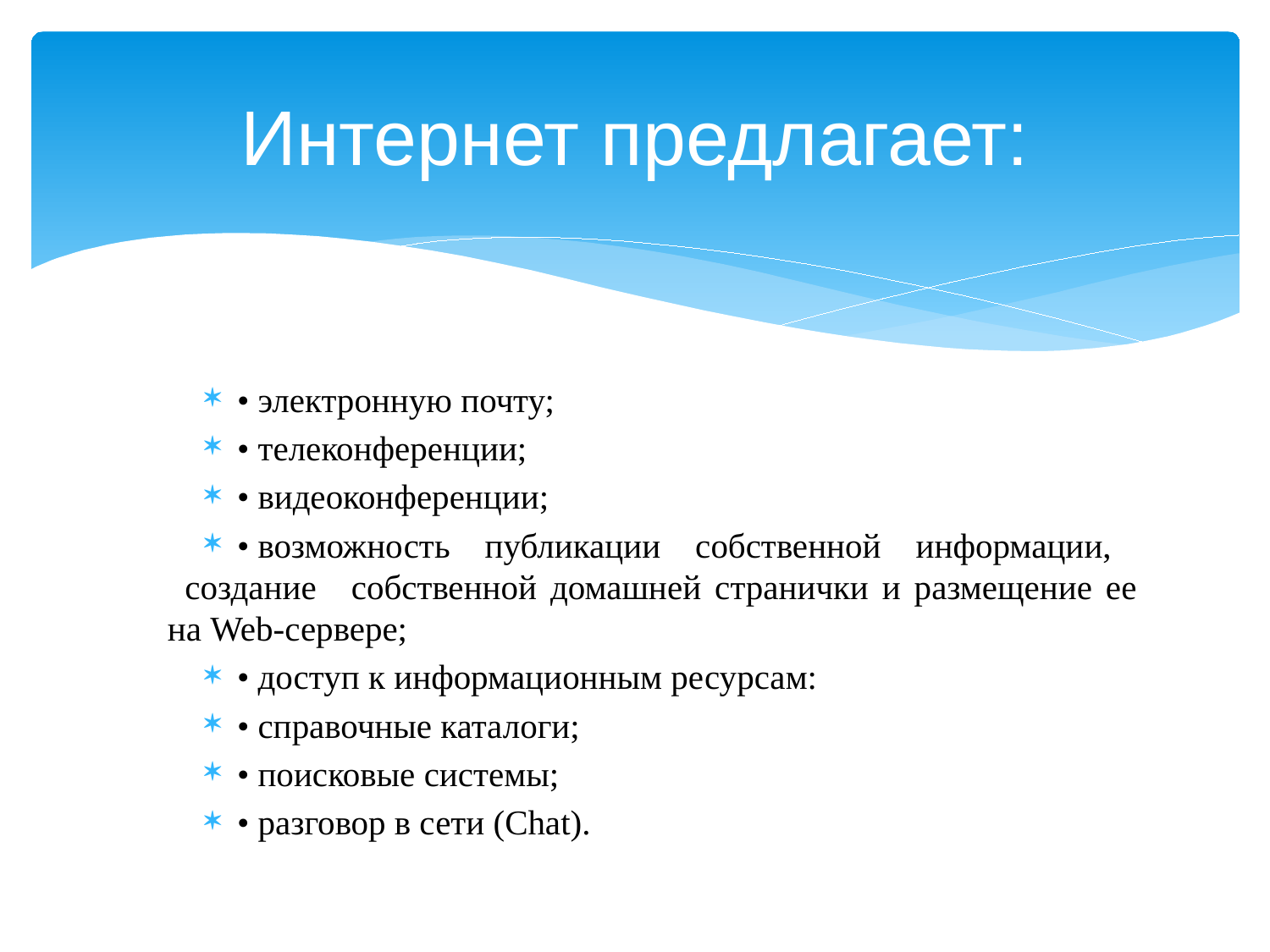

# Интернет предлагает:
• электронную почту;
• телеконференции;
• видеоконференции;
• возможность    публикации    собственной    информации,    создание    собственной домашней странички и размещение ее на Web-сервере;
• доступ к информационным ресурсам:
• справочные каталоги;
• поисковые системы;
• разговор в сети (Chat).